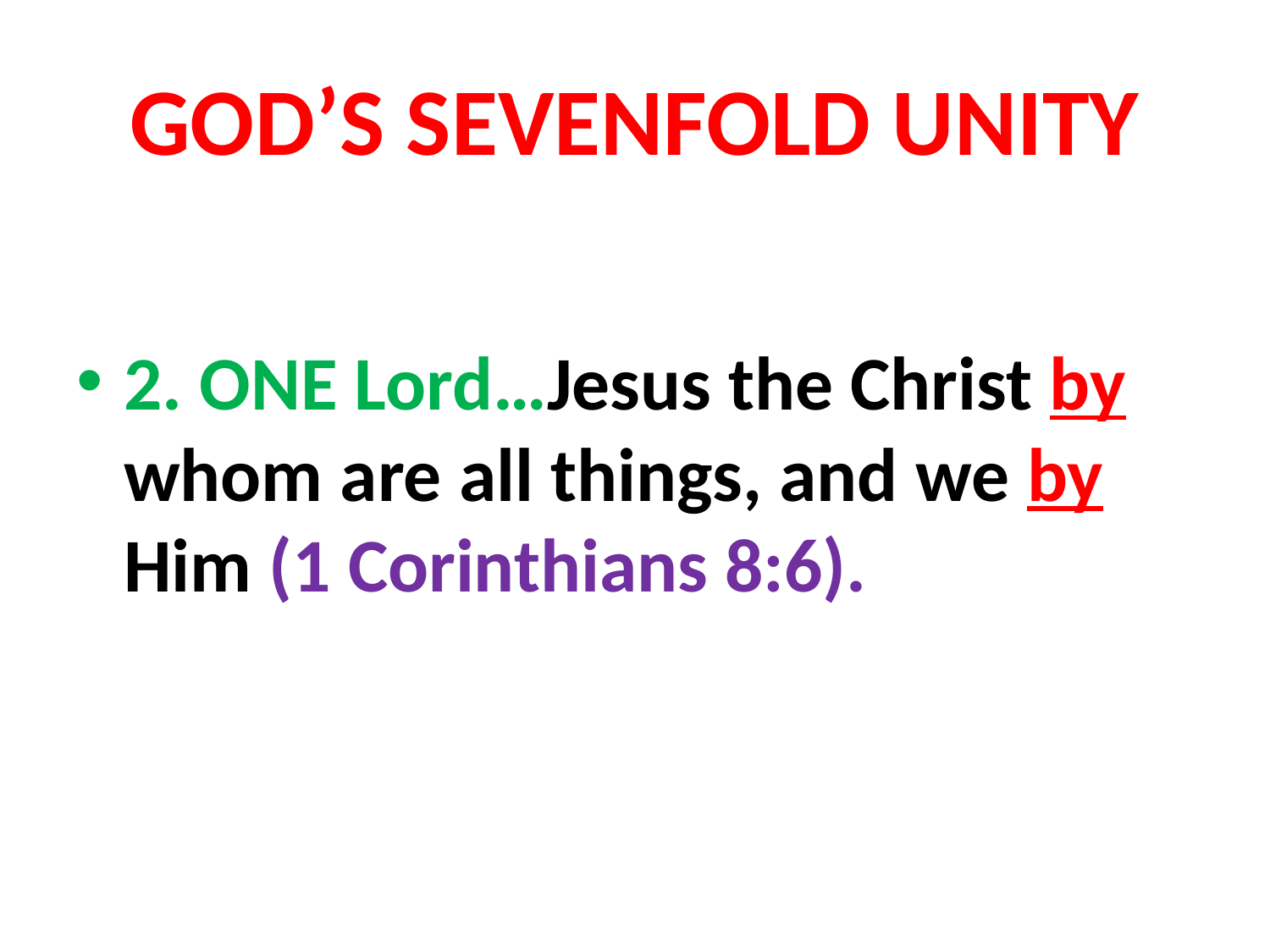

# GOD’S SEVENFOLD UNITY

2. ONE Lord…Jesus the Christ by whom are all things, and we by Him (1 Corinthians 8:6).